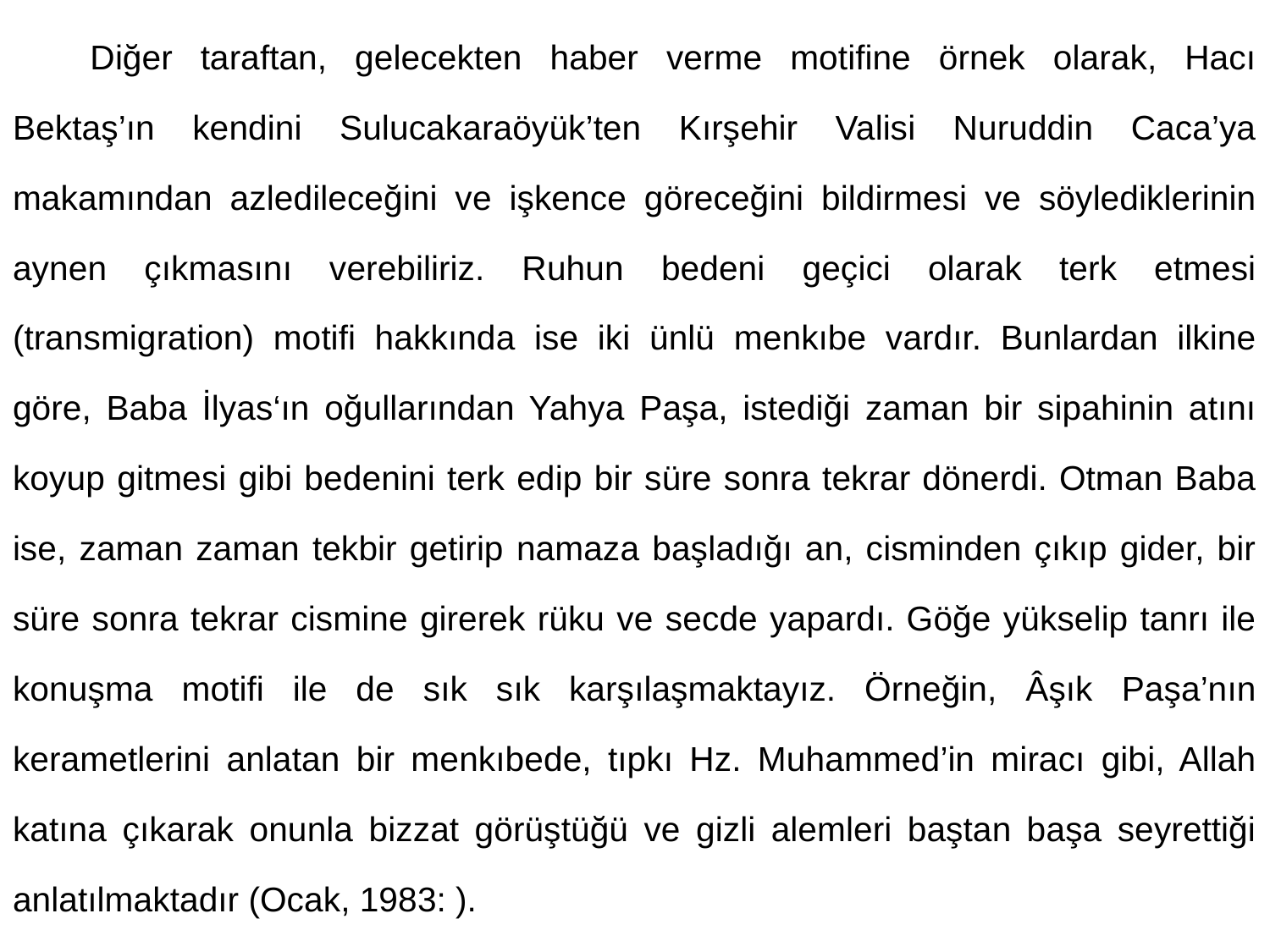

Diğer taraftan, gelecekten haber verme motifine örnek olarak, Hacı Bektaş’ın kendini Sulucakaraöyük’ten Kırşehir Valisi Nuruddin Caca’ya makamından azledileceğini ve işkence göreceğini bildirmesi ve söylediklerinin aynen çıkmasını verebiliriz. Ruhun bedeni geçici olarak terk etmesi (transmigration) motifi hakkında ise iki ünlü menkıbe vardır. Bunlardan ilkine göre, Baba İlyas‘ın oğullarından Yahya Paşa, istediği zaman bir sipahinin atını koyup gitmesi gibi bedenini terk edip bir süre sonra tekrar dönerdi. Otman Baba ise, zaman zaman tekbir getirip namaza başladığı an, cisminden çıkıp gider, bir süre sonra tekrar cismine girerek rüku ve secde yapardı. Göğe yükselip tanrı ile konuşma motifi ile de sık sık karşılaşmaktayız. Örneğin, Âşık Paşa’nın kerametlerini anlatan bir menkıbede, tıpkı Hz. Muhammed’in miracı gibi, Allah katına çıkarak onunla bizzat görüştüğü ve gizli alemleri baştan başa seyrettiği anlatılmaktadır (Ocak, 1983: ).